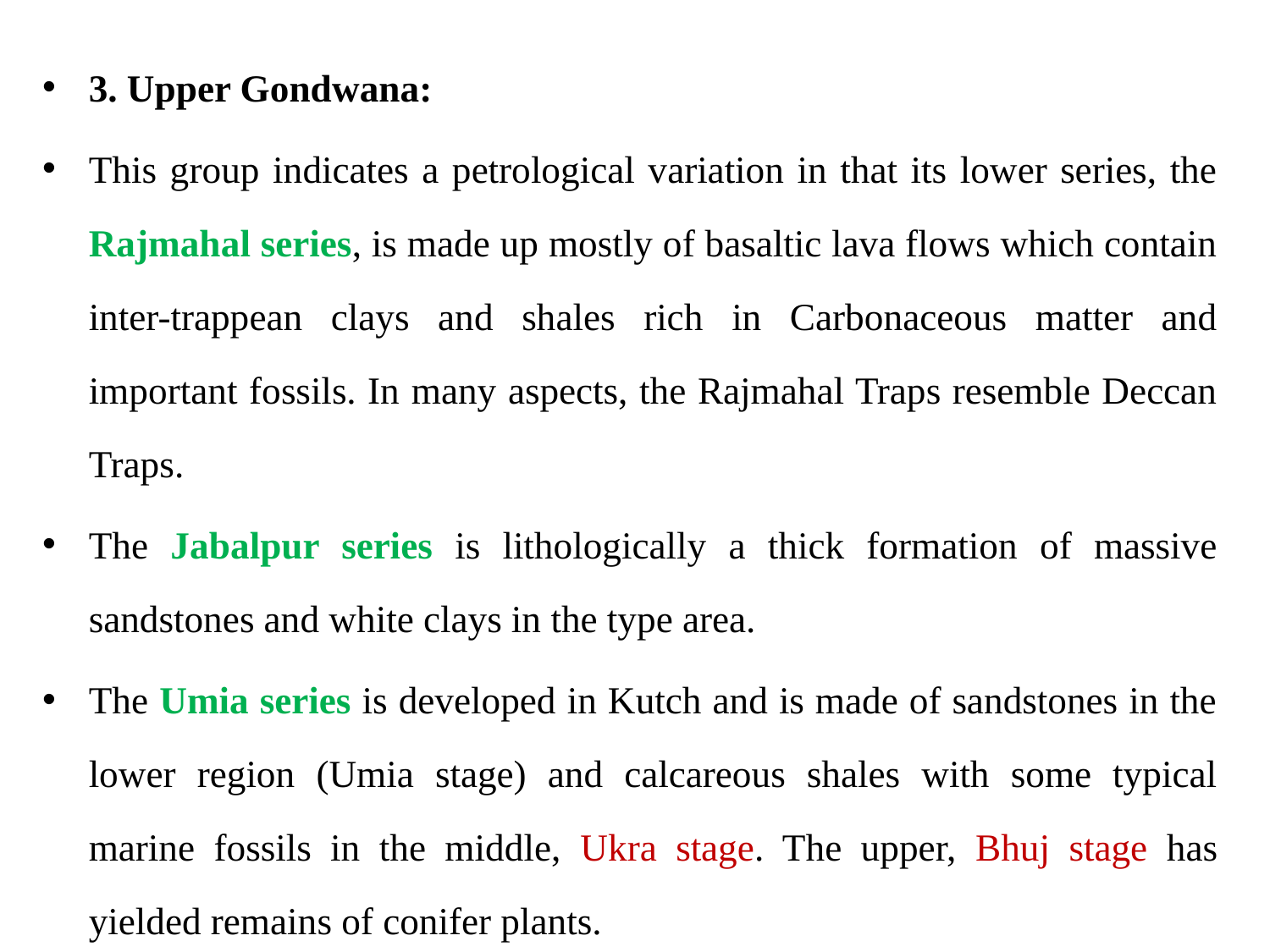

3. Upper Gondwana:
This group indicates a petrological variation in that its lower series, the Rajmahal series, is made up mostly of basaltic lava flows which contain inter-trappean clays and shales rich in Carbonaceous matter and important fossils. In many aspects, the Rajmahal Traps resemble Deccan Traps.
The Jabalpur series is lithologically a thick formation of massive sandstones and white clays in the type area.
The Umia series is developed in Kutch and is made of sandstones in the lower region (Umia stage) and calcareous shales with some typical marine fossils in the middle, Ukra stage. The upper, Bhuj stage has yielded remains of conifer plants.